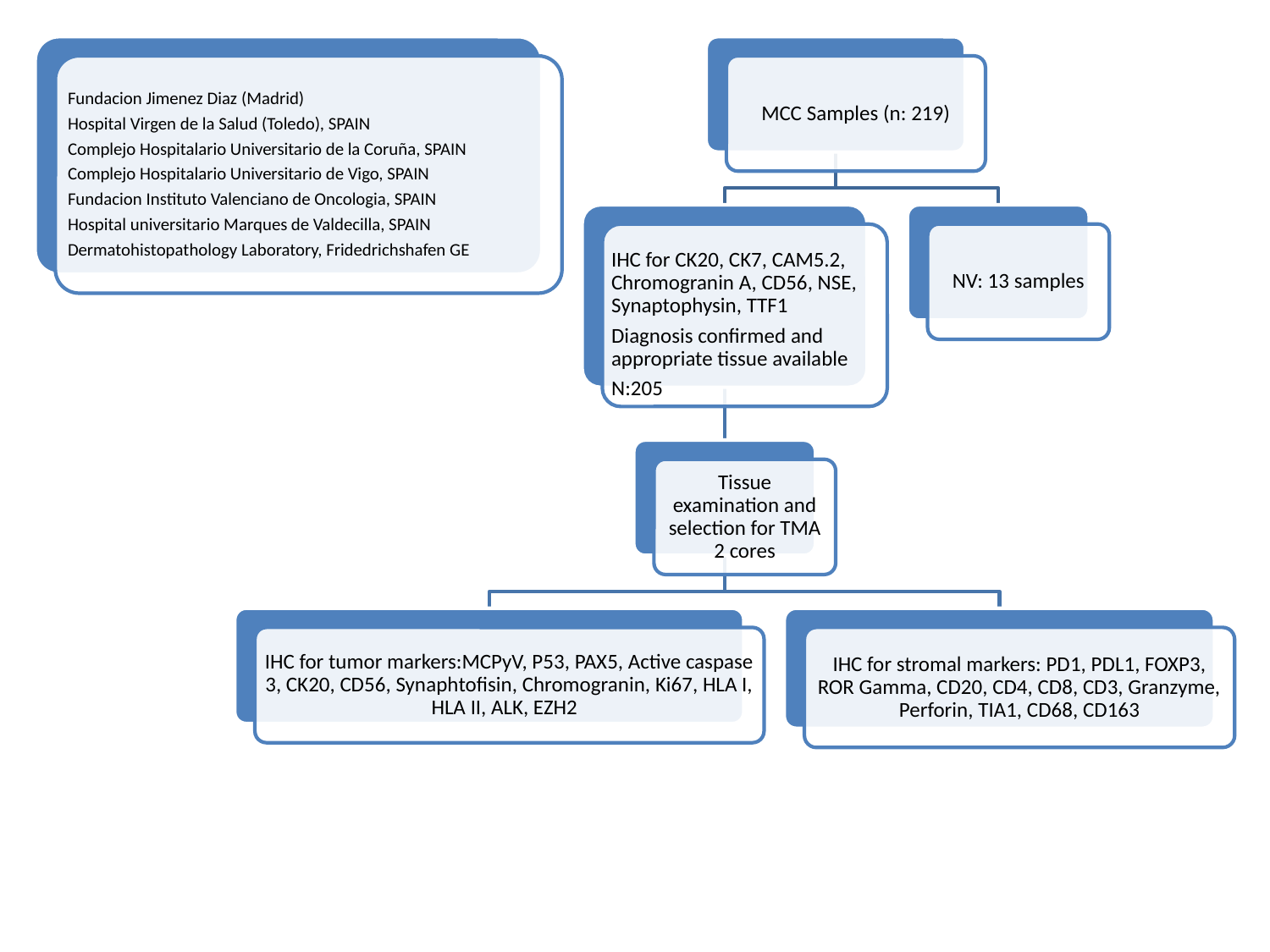

Fundacion Jimenez Diaz (Madrid)
Hospital Virgen de la Salud (Toledo), SPAIN
Complejo Hospitalario Universitario de la Coruña, SPAIN
Complejo Hospitalario Universitario de Vigo, SPAIN
Fundacion Instituto Valenciano de Oncologia, SPAIN
Hospital universitario Marques de Valdecilla, SPAIN
Dermatohistopathology Laboratory, Fridedrichshafen GE
MCC Samples (n: 219)

IHC for CK20, CK7, CAM5.2, Chromogranin A, CD56, NSE, Synaptophysin, TTF1
Diagnosis confirmed and appropriate tissue available
N:205
Tissue examination and selection for TMA 2 cores
IHC for tumor markers:MCPyV, P53, PAX5, Active caspase 3, CK20, CD56, Synaphtofisin, Chromogranin, Ki67, HLA I, HLA II, ALK, EZH2
IHC for stromal markers: PD1, PDL1, FOXP3, ROR Gamma, CD20, CD4, CD8, CD3, Granzyme, Perforin, TIA1, CD68, CD163
NV: 13 samples